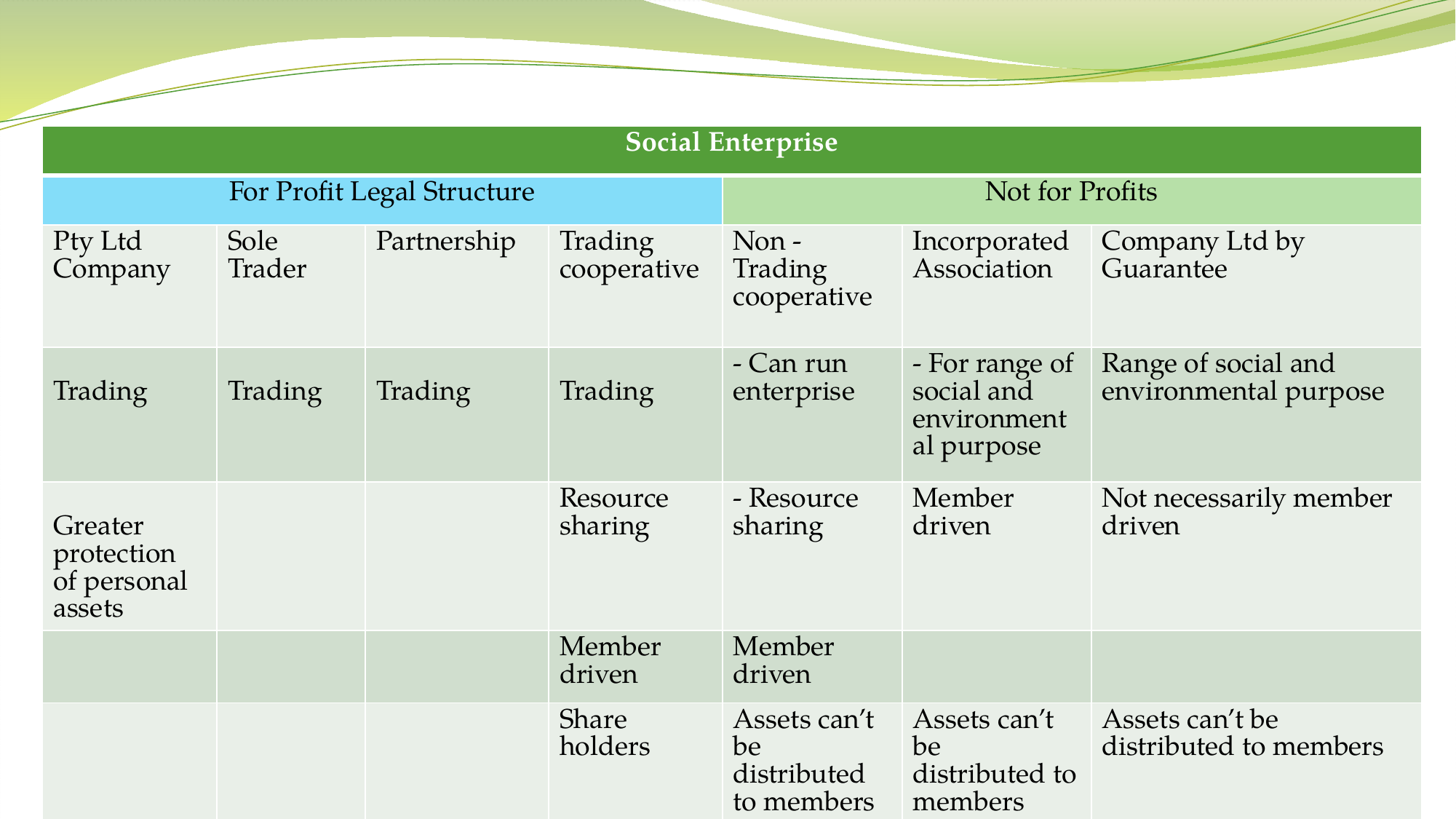

| Social Enterprise |  |  |  |  |  |  |
| --- | --- | --- | --- | --- | --- | --- |
| For Profit Legal Structure |  |  |  | Not for Profits |  |  |
| Pty Ltd Company | Sole Trader | Partnership | Trading cooperative | Non -Trading cooperative | Incorporated Association | Company Ltd by Guarantee |
| Trading | Trading | Trading | Trading | - Can run enterprise | - For range of social and environmental purpose | Range of social and environmental purpose |
| Greater protection of personal assets |  |  | Resource sharing | - Resource sharing | Member driven | Not necessarily member driven |
|  |  |  | Member driven | Member driven |  |  |
|  |  |  | Share holders | Assets can’t be distributed to members | Assets can’t be distributed to members | Assets can’t be distributed to members |